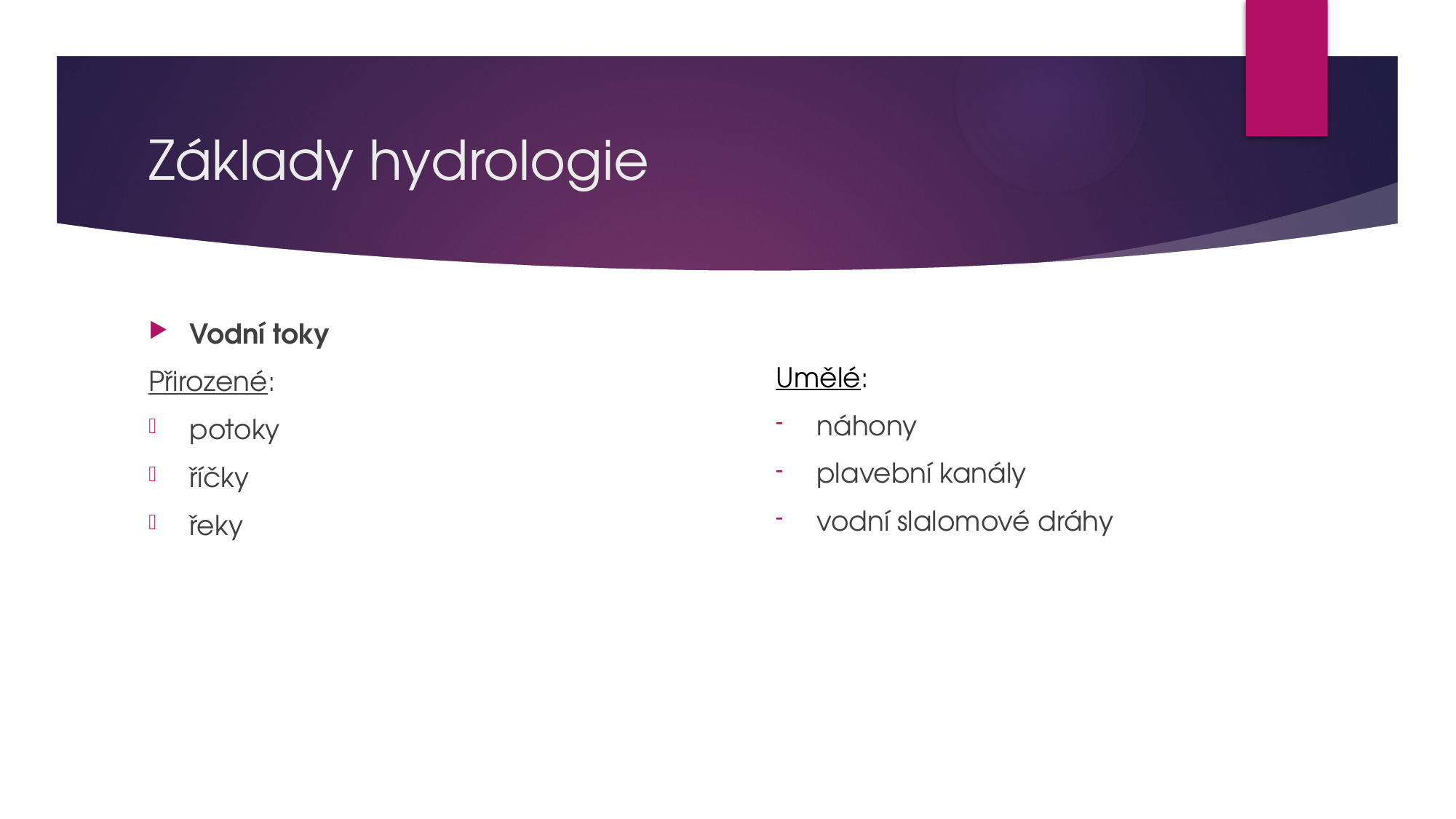

# Základy hydrologie
Vodní toky
Přirozené:
potoky
říčky
řeky

Umělé:
náhony
plavební kanály
vodní slalomové dráhy